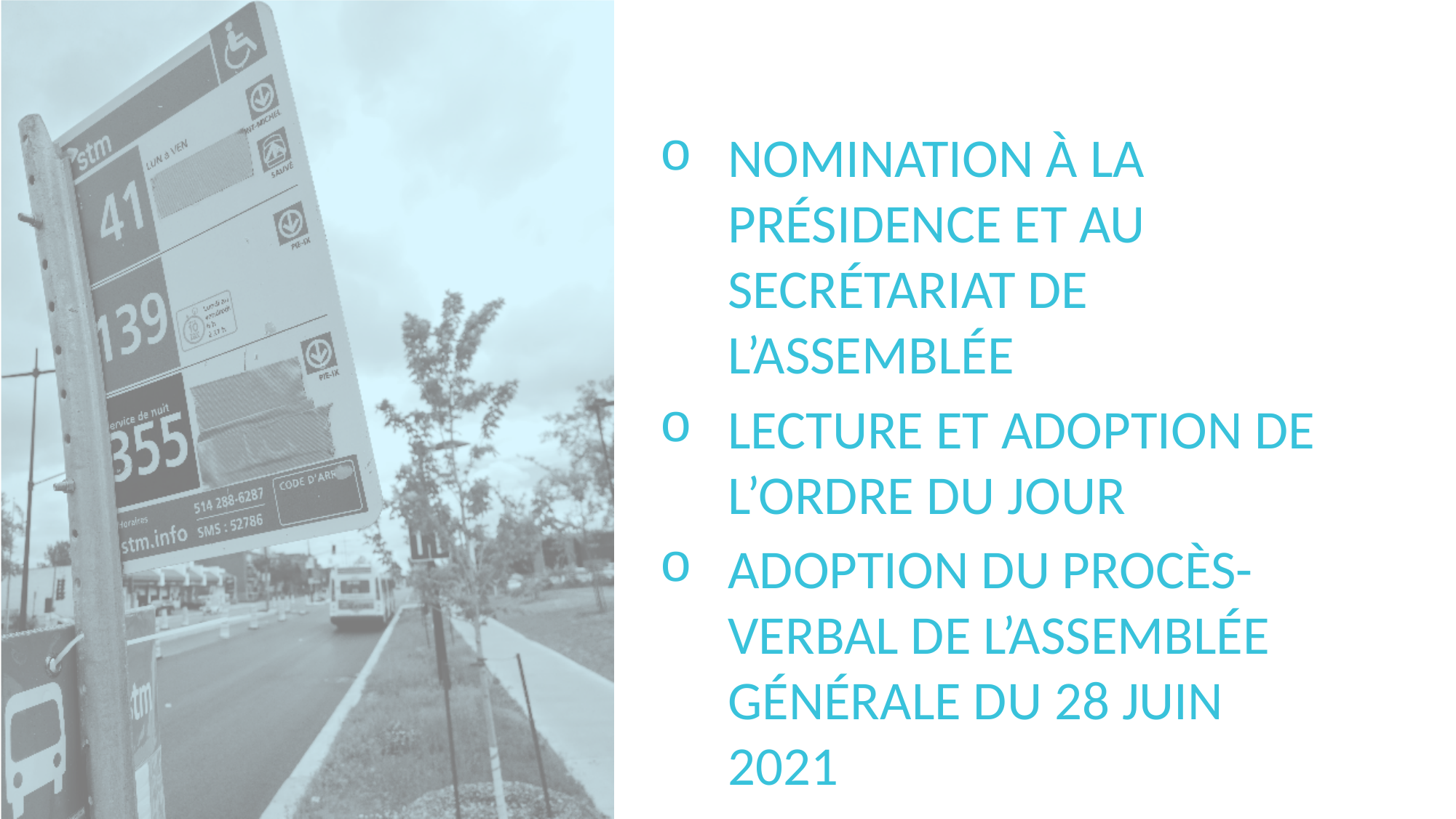

Nomination à la présidence et au secrétariat de l’assemblée
Lecture et adoption de l’ordre du jour
Adoption du procès-verbal de l’assemblée générale du 28 juin 2021